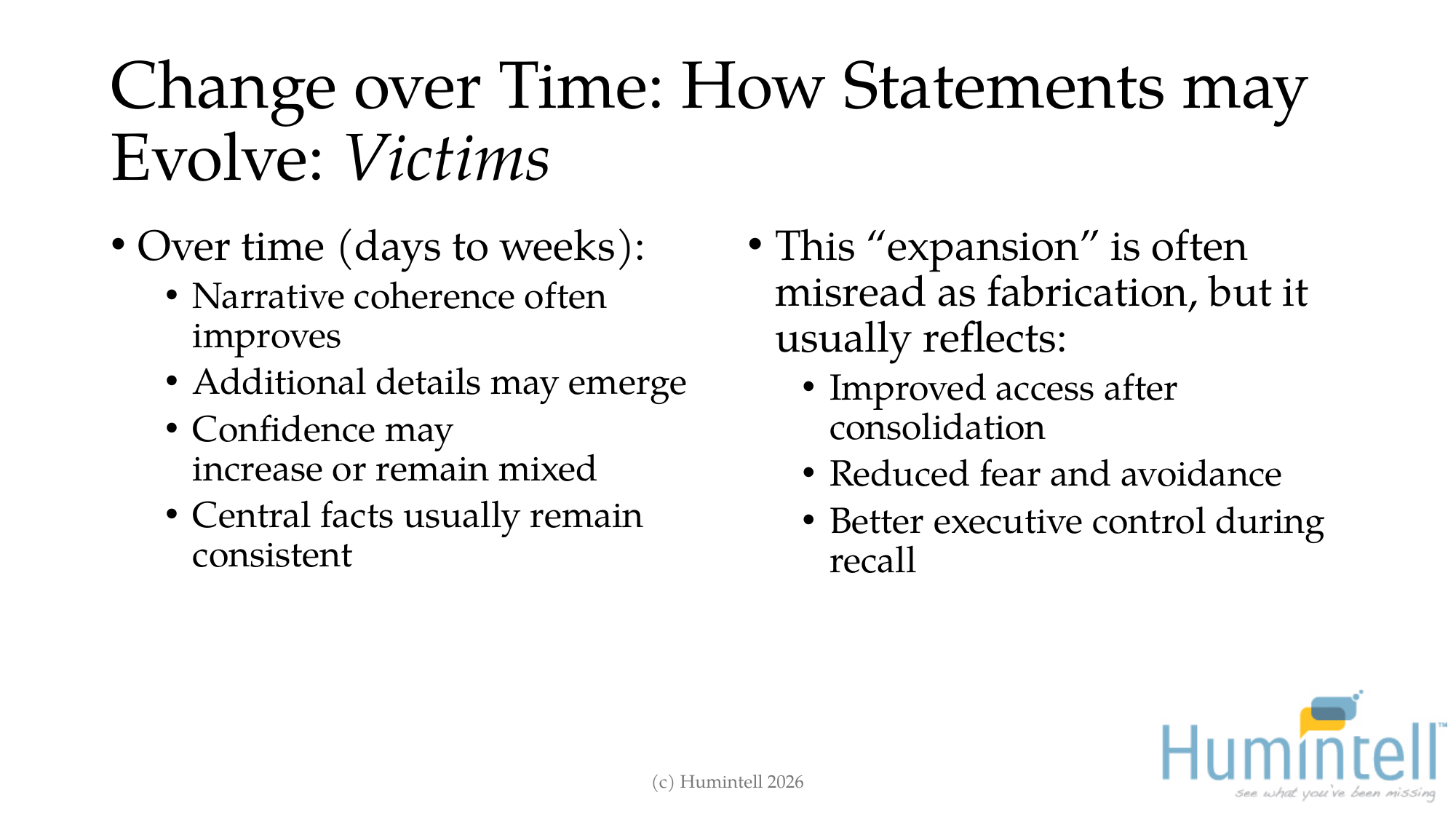

# Change over Time: How Statements may Evolve: Victims
Over time (days to weeks):
Narrative coherence often improves
Additional details may emerge
Confidence may increase or remain mixed
Central facts usually remain consistent

This “expansion” is often misread as fabrication, but it usually reflects:
Improved access after consolidation
Reduced fear and avoidance
Better executive control during recall

(c) Humintell 2026